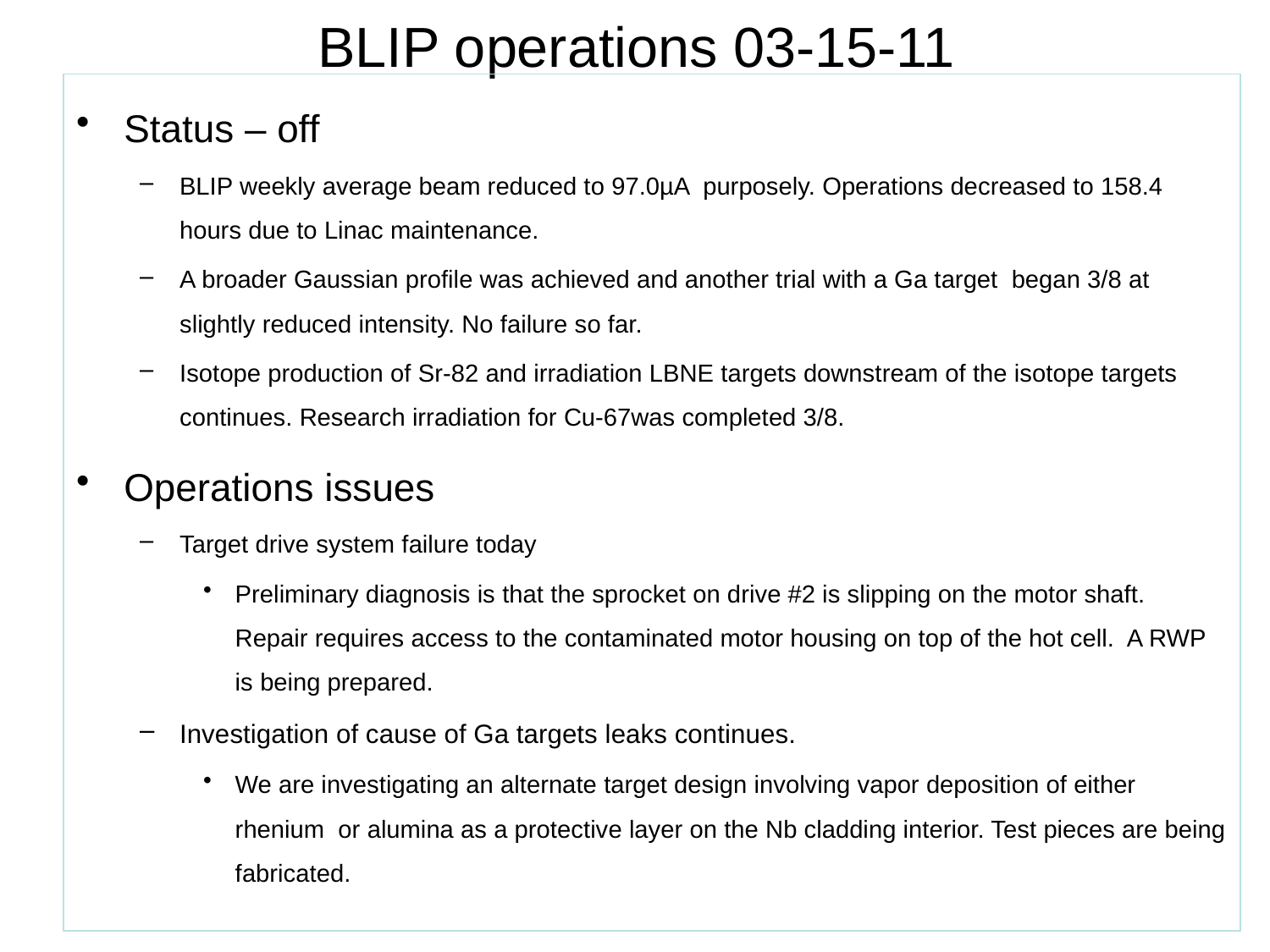

BLIP operations 03-15-11
Status – off
BLIP weekly average beam reduced to 97.0µA  purposely. Operations decreased to 158.4 hours due to Linac maintenance.
A broader Gaussian profile was achieved and another trial with a Ga target  began 3/8 at slightly reduced intensity. No failure so far.
Isotope production of Sr-82 and irradiation LBNE targets downstream of the isotope targets continues. Research irradiation for Cu-67was completed 3/8.
Operations issues
Target drive system failure today
Preliminary diagnosis is that the sprocket on drive #2 is slipping on the motor shaft.  Repair requires access to the contaminated motor housing on top of the hot cell.  A RWP is being prepared.
Investigation of cause of Ga targets leaks continues.
We are investigating an alternate target design involving vapor deposition of either rhenium  or alumina as a protective layer on the Nb cladding interior. Test pieces are being fabricated.